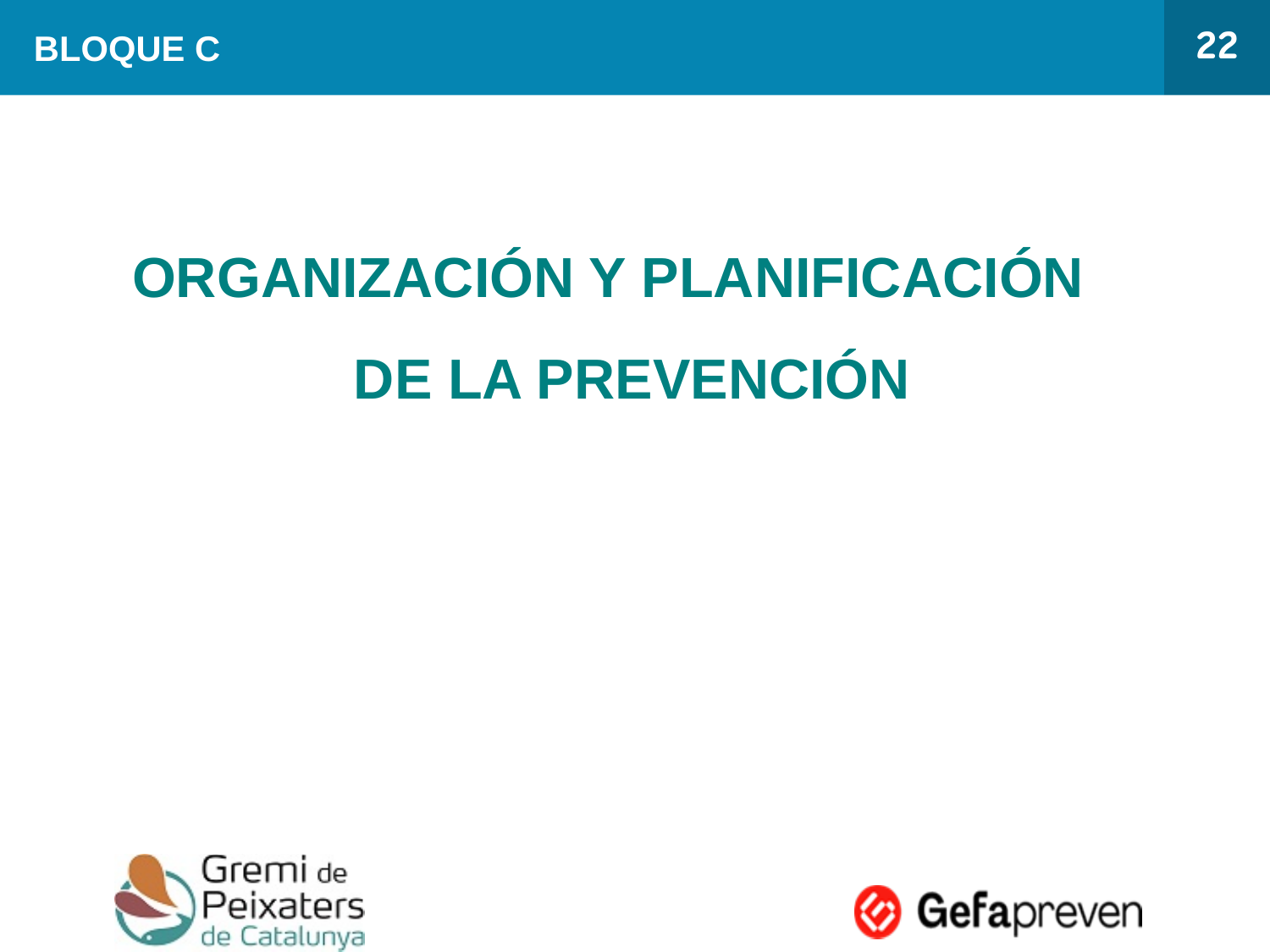

22
# BLOQUE C
ORGANIZACIÓN Y PLANIFICACIÓN DE LA PREVENCIÓN